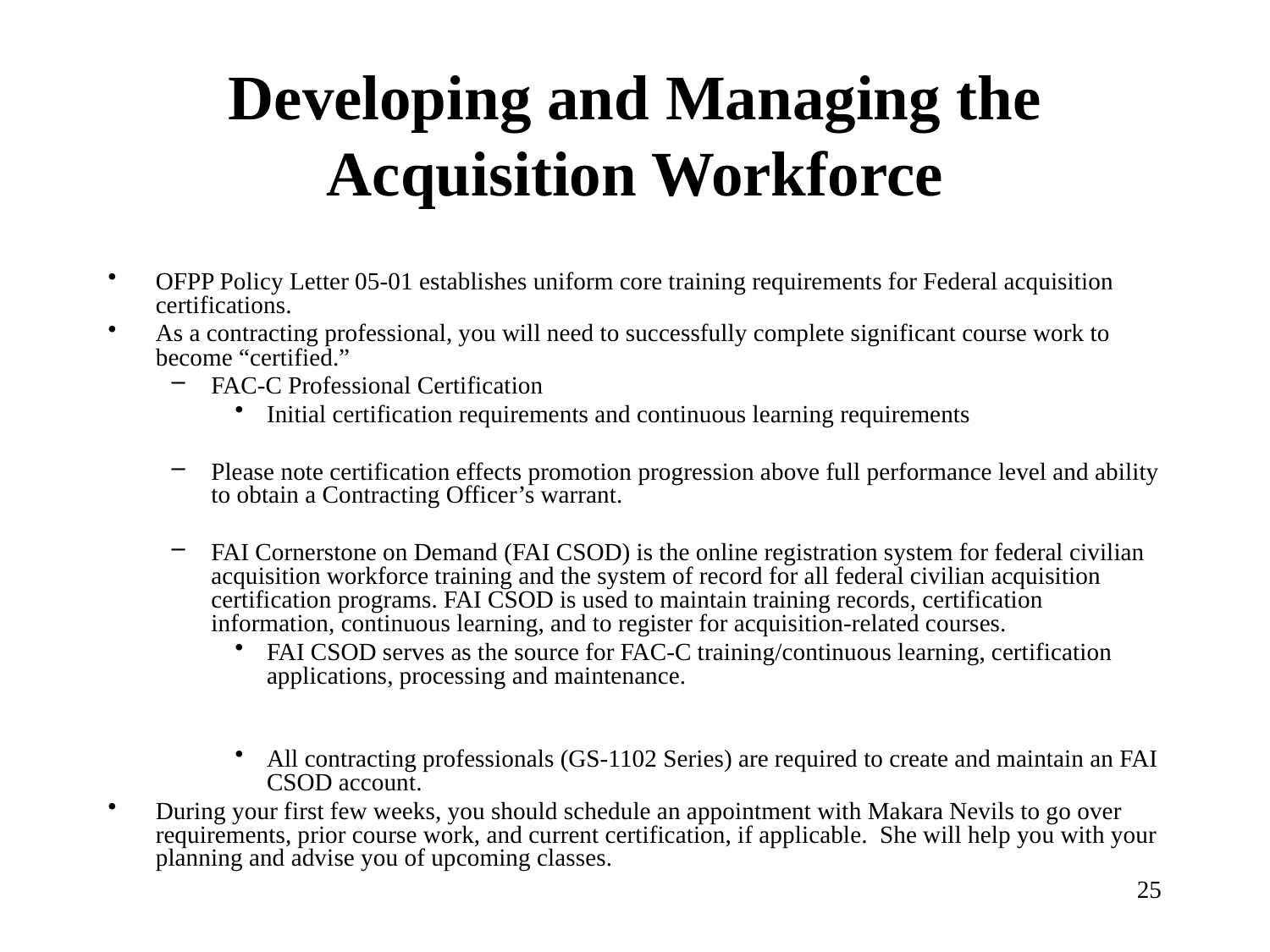

# Developing and Managing the Acquisition Workforce
OFPP Policy Letter 05-01 establishes uniform core training requirements for Federal acquisition certifications.
As a contracting professional, you will need to successfully complete significant course work to become “certified.”
FAC-C Professional Certification
Initial certification requirements and continuous learning requirements

Please note certification effects promotion progression above full performance level and ability to obtain a Contracting Officer’s warrant.

FAI Cornerstone on Demand (FAI CSOD) is the online registration system for federal civilian acquisition workforce training and the system of record for all federal civilian acquisition certification programs. FAI CSOD is used to maintain training records, certification information, continuous learning, and to register for acquisition-related courses.
FAI CSOD serves as the source for FAC-C training/continuous learning, certification applications, processing and maintenance.

All contracting professionals (GS-1102 Series) are required to create and maintain an FAI CSOD account.
During your first few weeks, you should schedule an appointment with Makara Nevils to go over requirements, prior course work, and current certification, if applicable.  She will help you with your planning and advise you of upcoming classes.

25